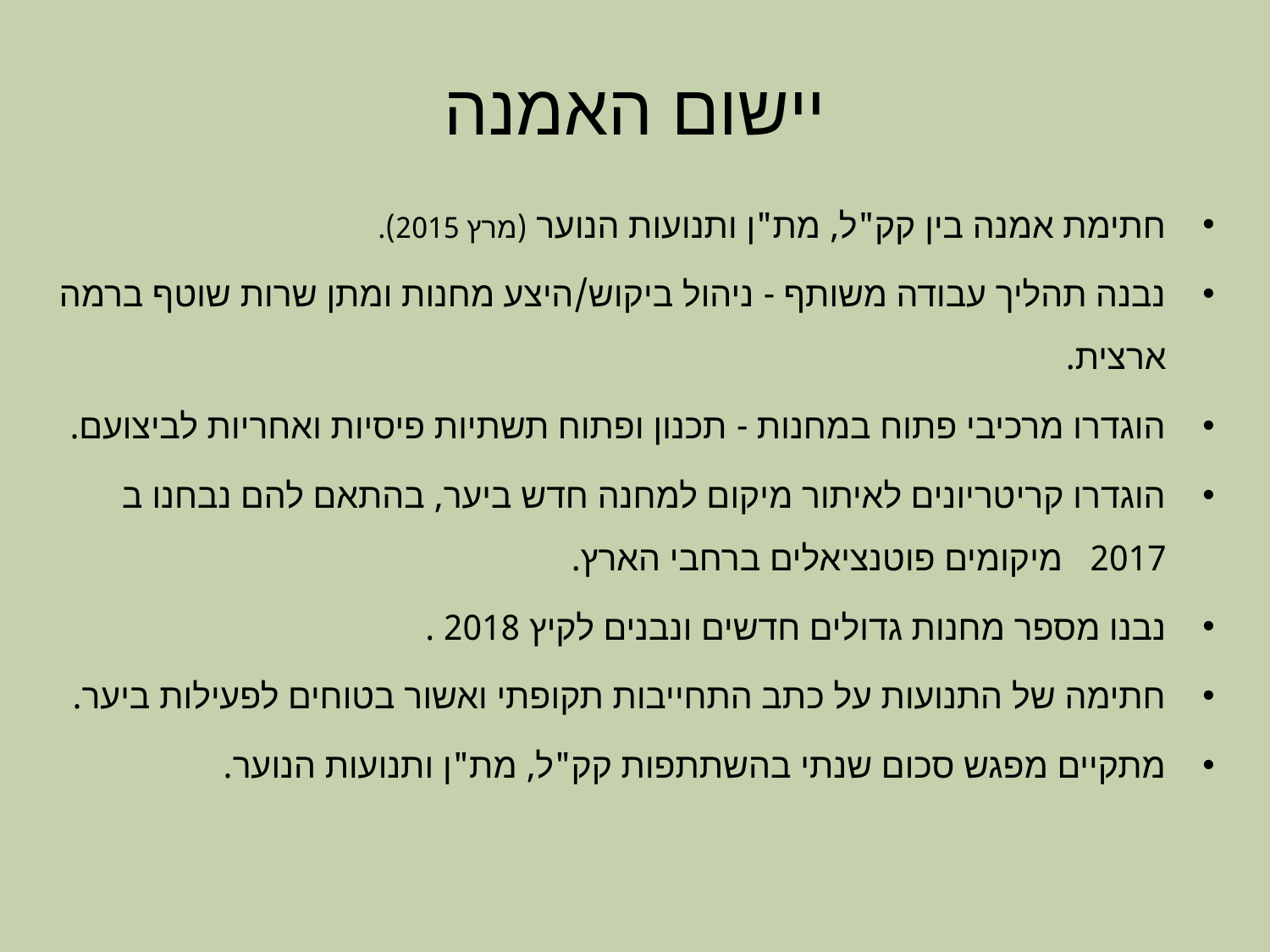

# יישום האמנה
חתימת אמנה בין קק"ל, מת"ן ותנועות הנוער (מרץ 2015).
נבנה תהליך עבודה משותף - ניהול ביקוש/היצע מחנות ומתן שרות שוטף ברמה ארצית.
הוגדרו מרכיבי פתוח במחנות - תכנון ופתוח תשתיות פיסיות ואחריות לביצועם.
הוגדרו קריטריונים לאיתור מיקום למחנה חדש ביער, בהתאם להם נבחנו ב 2017   מיקומים פוטנציאלים ברחבי הארץ.
נבנו מספר מחנות גדולים חדשים ונבנים לקיץ 2018 .
חתימה של התנועות על כתב התחייבות תקופתי ואשור בטוחים לפעילות ביער.
מתקיים מפגש סכום שנתי בהשתתפות קק"ל, מת"ן ותנועות הנוער.